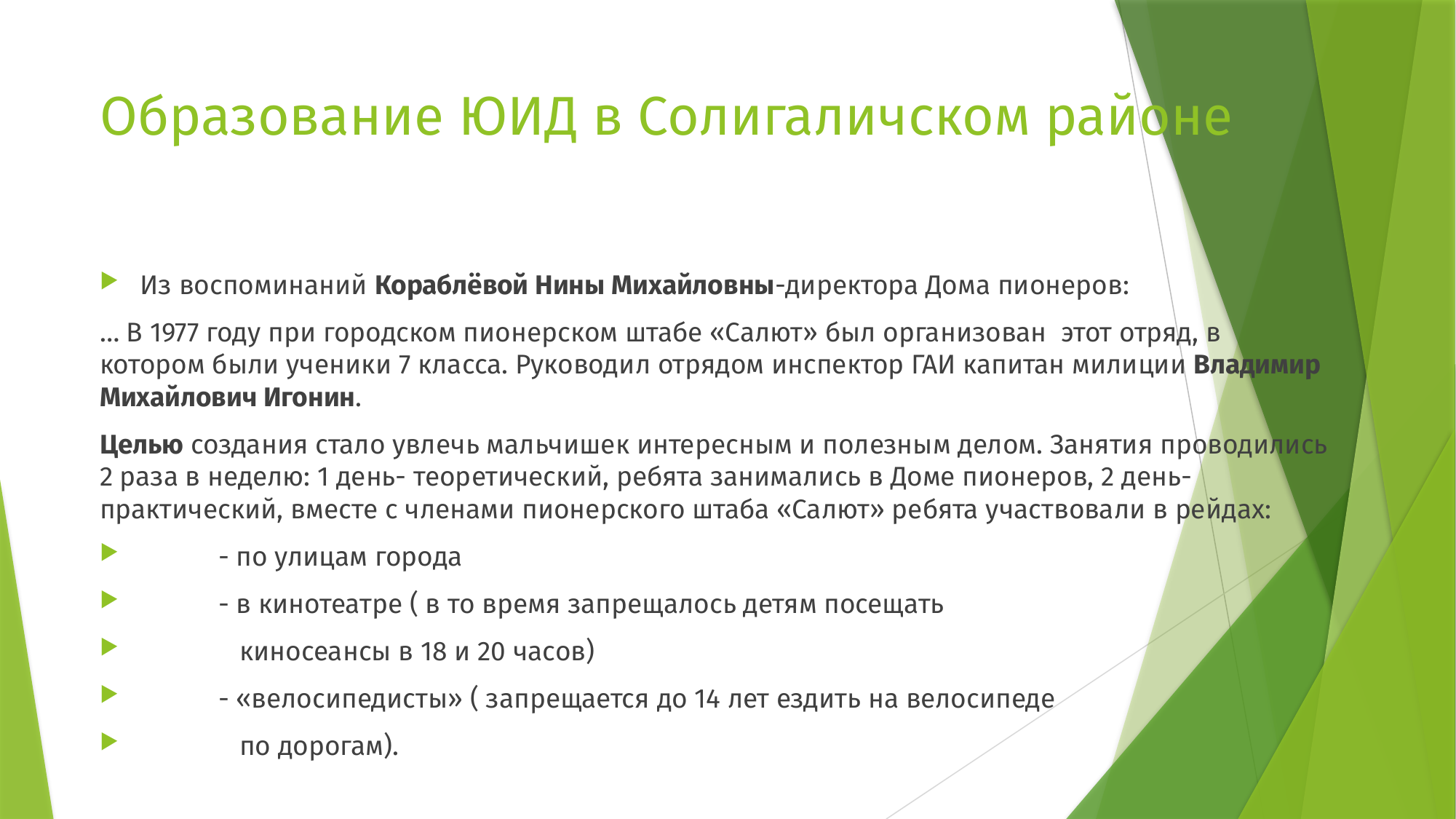

# Образование ЮИД в Солигаличском районе
Из воспоминаний Кораблёвой Нины Михайловны-директора Дома пионеров:
… В 1977 году при городском пионерском штабе «Салют» был организован  этот отряд, в котором были ученики 7 класса. Руководил отрядом инспектор ГАИ капитан милиции Владимир Михайлович Игонин.
Целью создания стало увлечь мальчишек интересным и полезным делом. Занятия проводились 2 раза в неделю: 1 день- теоретический, ребята занимались в Доме пионеров, 2 день- практический, вместе с членами пионерского штаба «Салют» ребята участвовали в рейдах:
           - по улицам города
           - в кинотеатре ( в то время запрещалось детям посещать
              киносеансы в 18 и 20 часов)
           - «велосипедисты» ( запрещается до 14 лет ездить на велосипеде
              по дорогам).